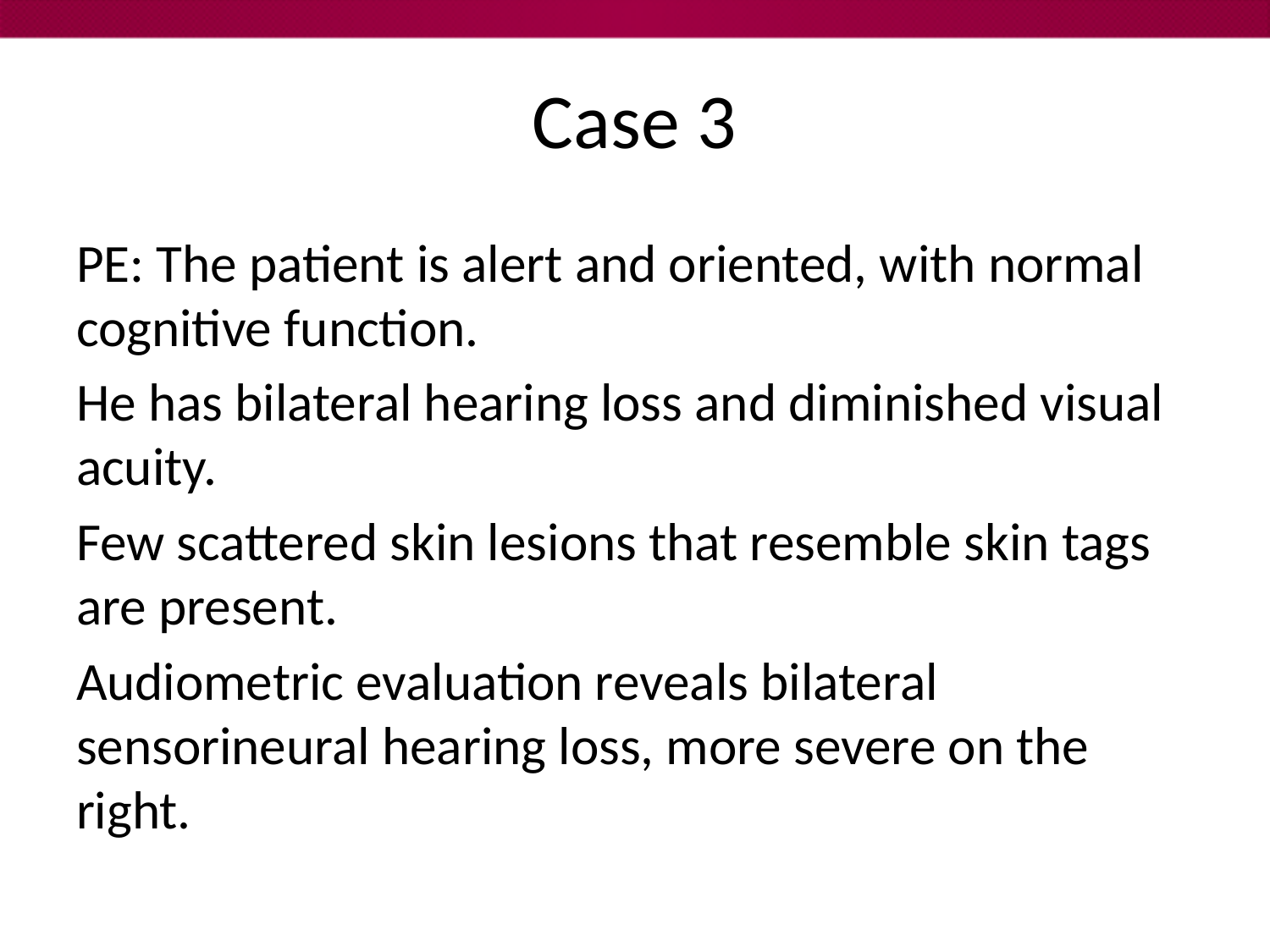

# Case 3
PE: The patient is alert and oriented, with normal cognitive function.
He has bilateral hearing loss and diminished visual acuity.
Few scattered skin lesions that resemble skin tags are present.
Audiometric evaluation reveals bilateral sensorineural hearing loss, more severe on the right.